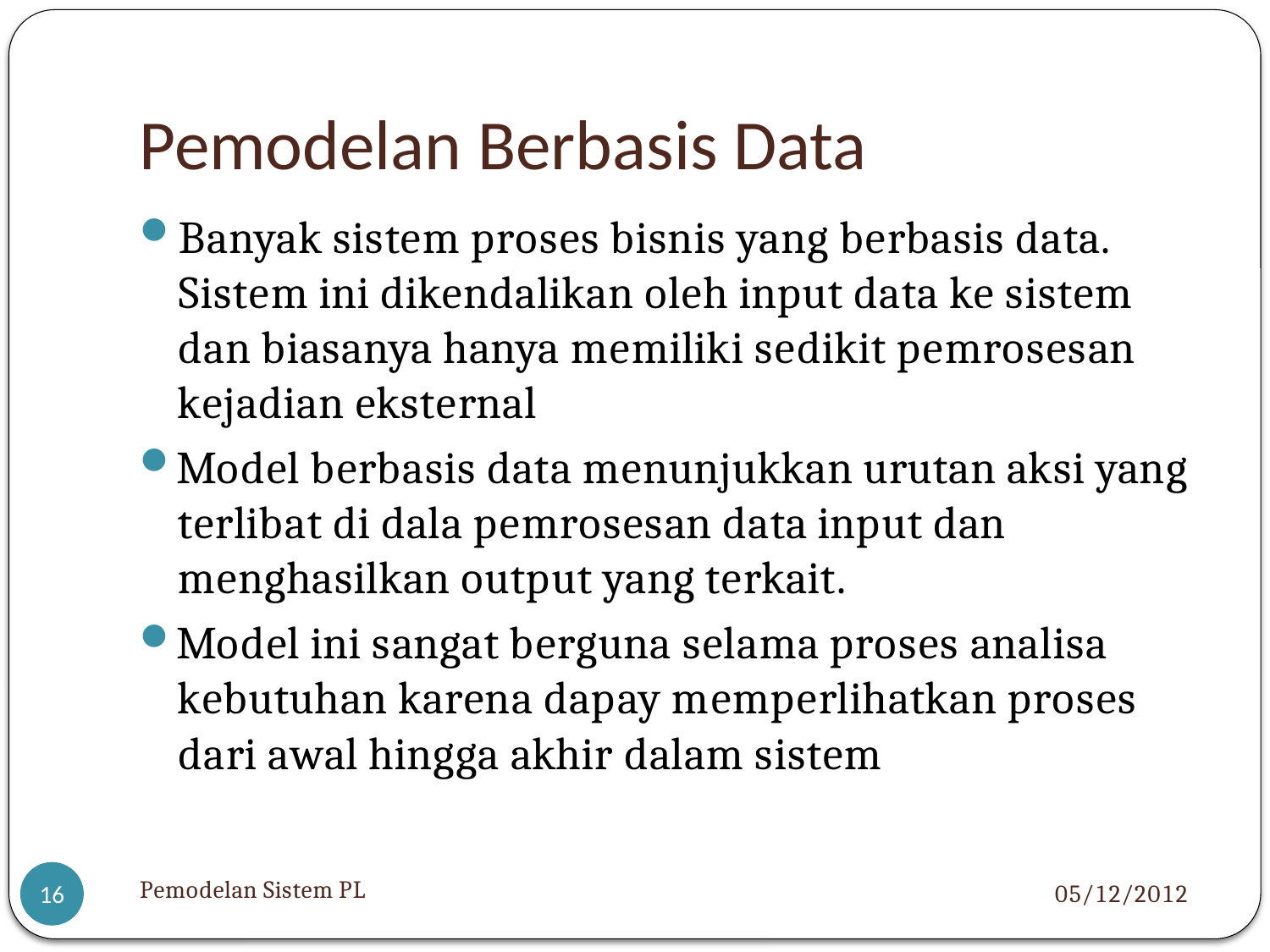

# Pemodelan Berbasis Data
Banyak sistem proses bisnis yang berbasis data. Sistem ini dikendalikan oleh input data ke sistem dan biasanya hanya memiliki sedikit pemrosesan kejadian eksternal
Model berbasis data menunjukkan urutan aksi yang terlibat di dala pemrosesan data input dan menghasilkan output yang terkait.
Model ini sangat berguna selama proses analisa kebutuhan karena dapay memperlihatkan proses dari awal hingga akhir dalam sistem
Pemodelan Sistem PL
05/12/2012
16